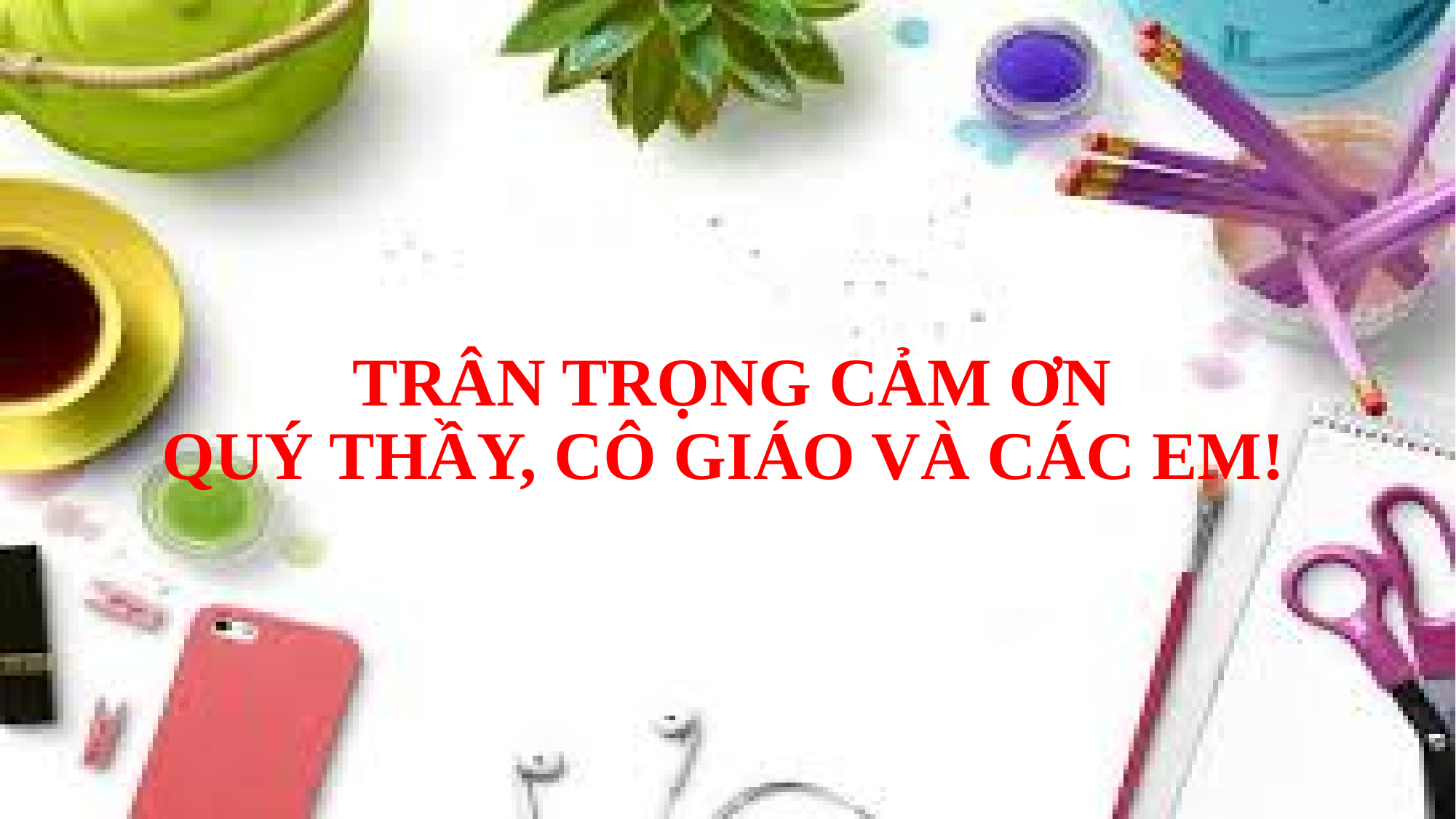

# TRÂN TRỌNG CẢM ƠN QUÝ THẦY, CÔ GIÁO VÀ CÁC EM!